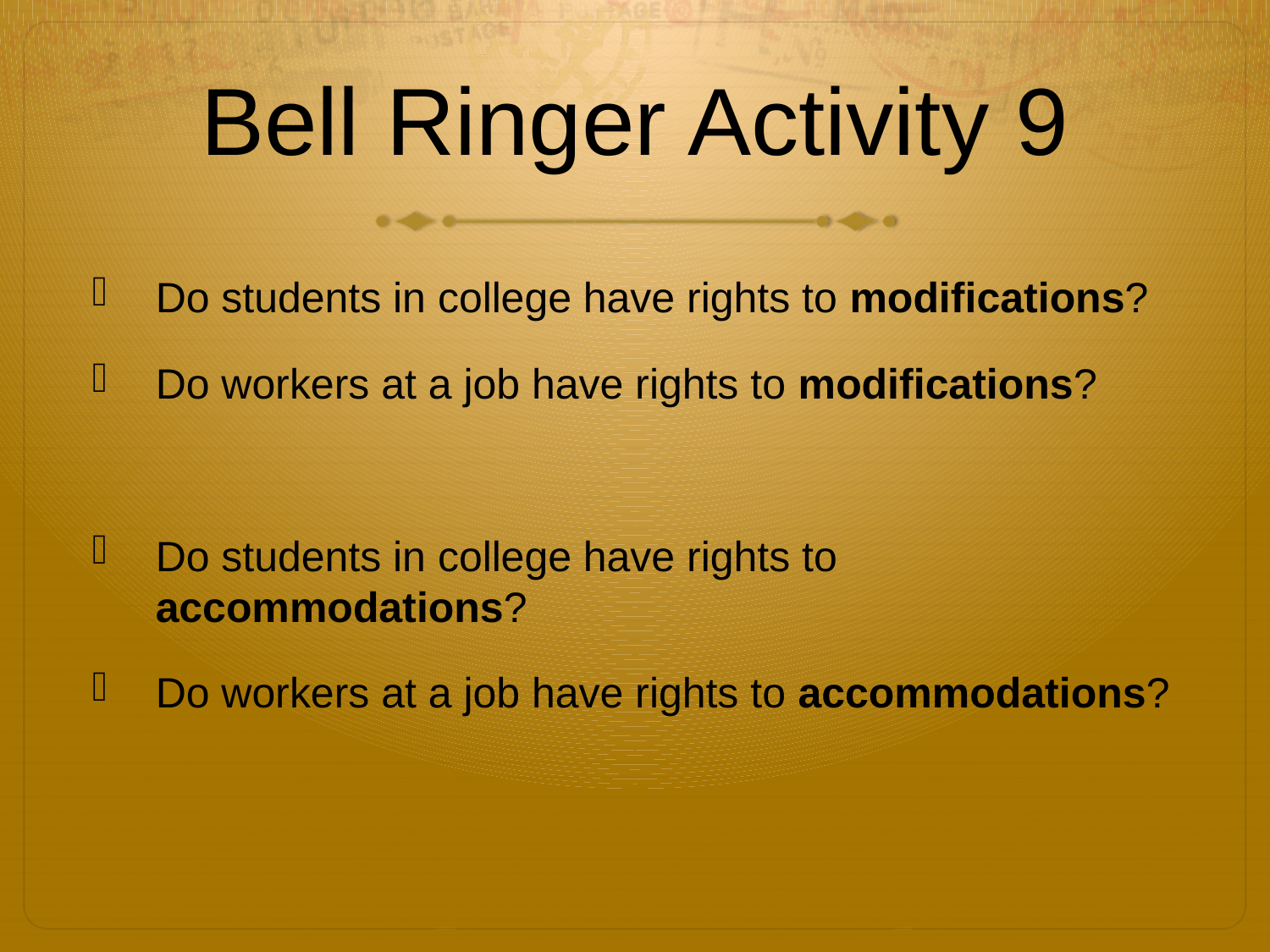

# Bell Ringer Activity 9
Do students in college have rights to modifications?
Do workers at a job have rights to modifications?

Do students in college have rights to accommodations?
Do workers at a job have rights to accommodations?